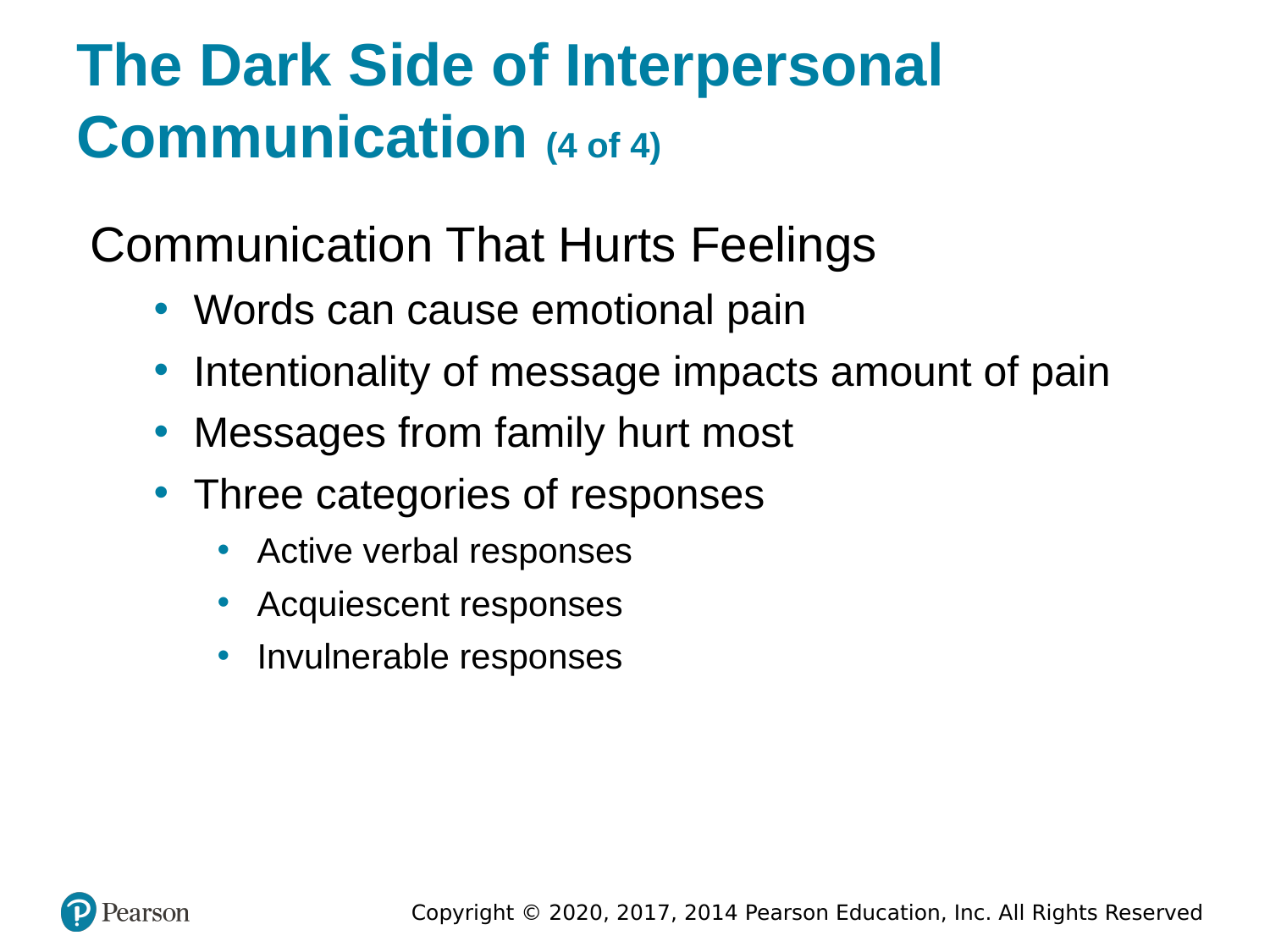

# The Dark Side of Interpersonal Communication (4 of 4)
Communication That Hurts Feelings
Words can cause emotional pain
Intentionality of message impacts amount of pain
Messages from family hurt most
Three categories of responses
Active verbal responses
Acquiescent responses
Invulnerable responses